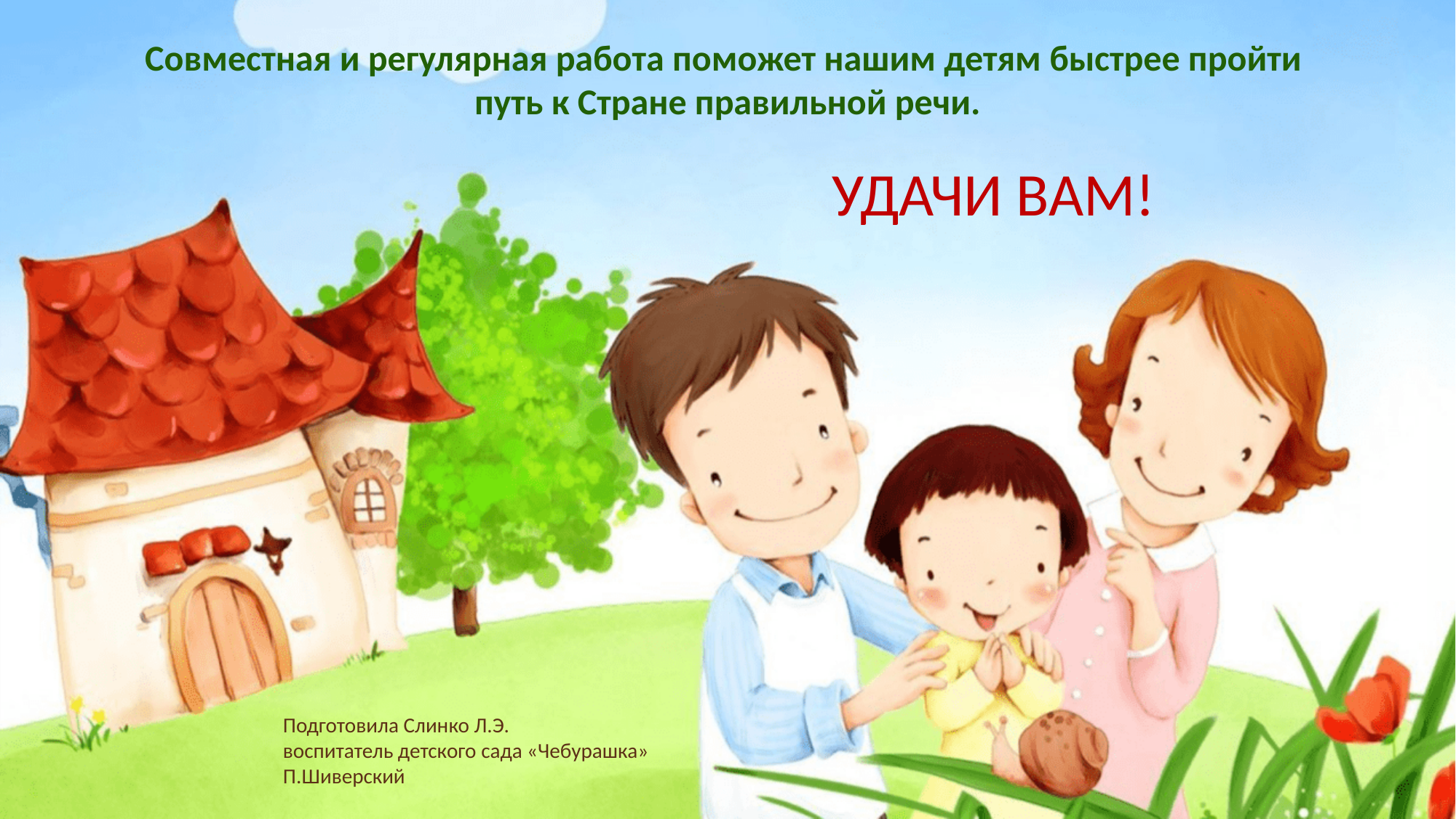

Совместная и регулярная работа поможет нашим детям быстрее пройти
путь к Стране правильной речи.

					УДАЧИ ВАМ!
Подготовила Слинко Л.Э.
воспитатель детского сада «Чебурашка»
П.Шиверский